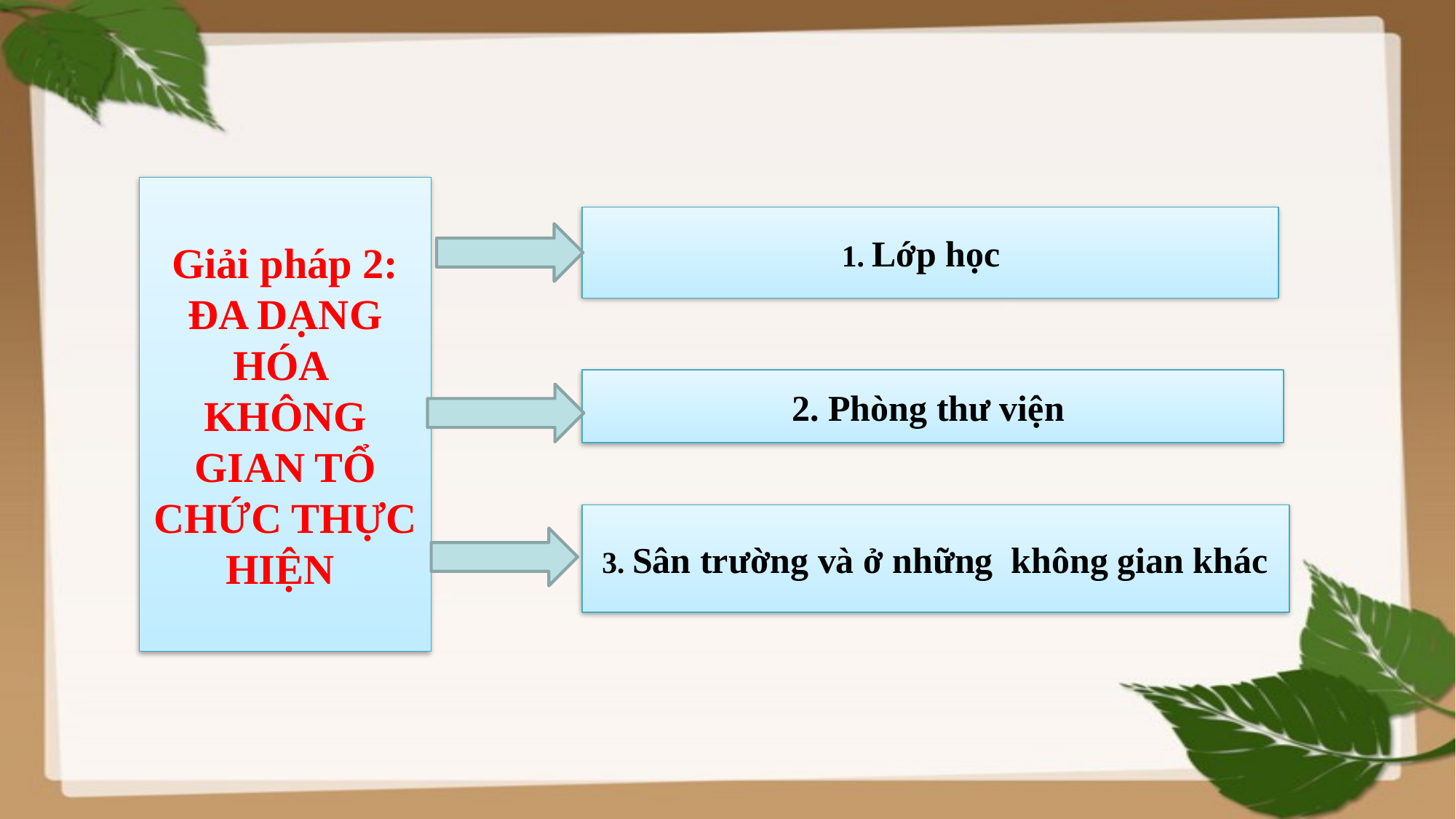

Giải pháp 2: ĐA DẠNG HÓA  KHÔNG GIAN TỔ CHỨC THỰC HIỆN
1. Lớp học

2. Phòng thư viện

 3. Sân trường và ở những  không gian khác